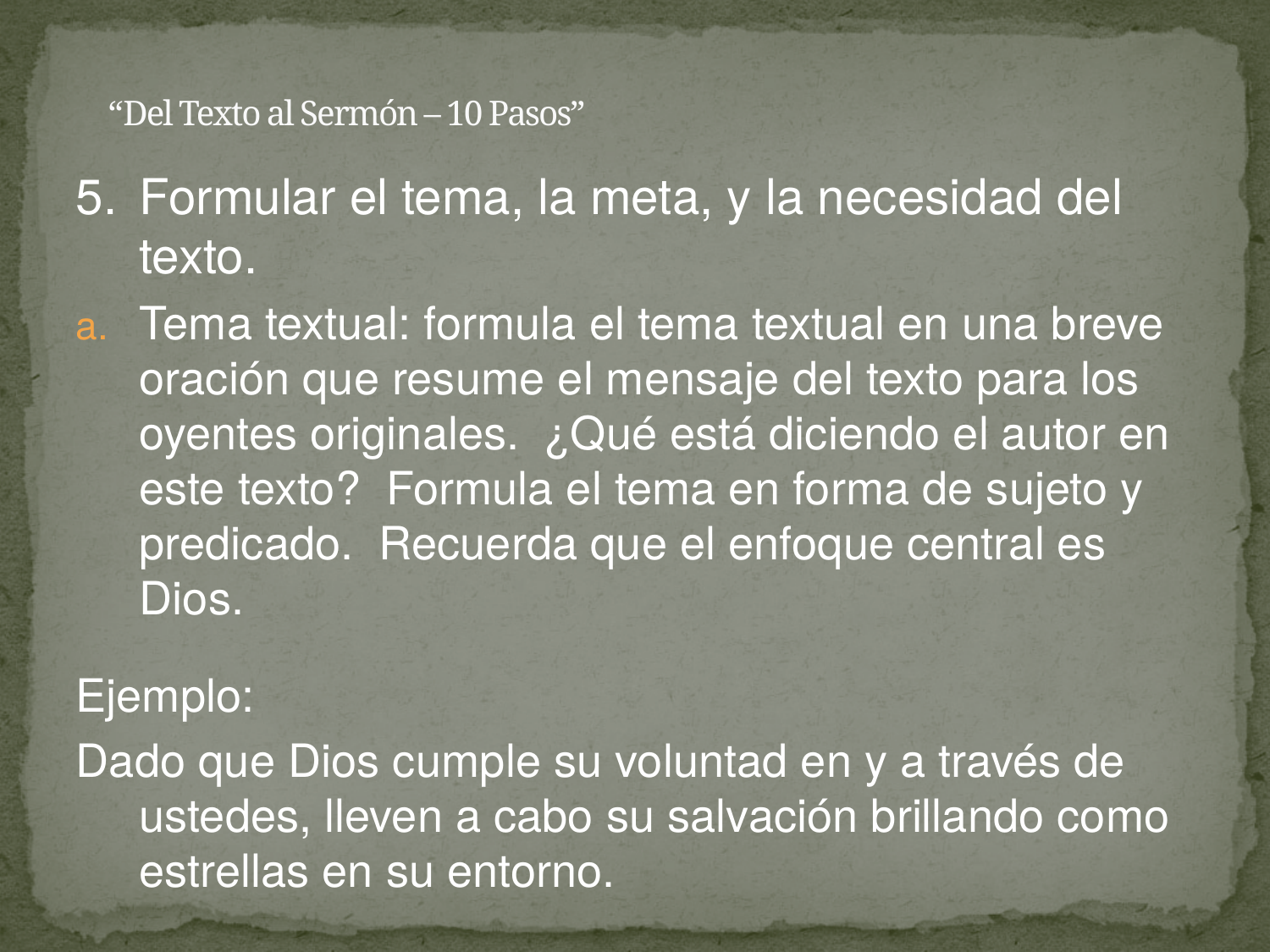

# “Del Texto al Sermón – 10 Pasos”
5.	Formular el tema, la meta, y la necesidad del texto.
Tema textual: formula el tema textual en una breve oración que resume el mensaje del texto para los oyentes originales.  ¿Qué está diciendo el autor en este texto?  Formula el tema en forma de sujeto y predicado.  Recuerda que el enfoque central es Dios.

Ejemplo:
Dado que Dios cumple su voluntad en y a través de ustedes, lleven a cabo su salvación brillando como estrellas en su entorno.